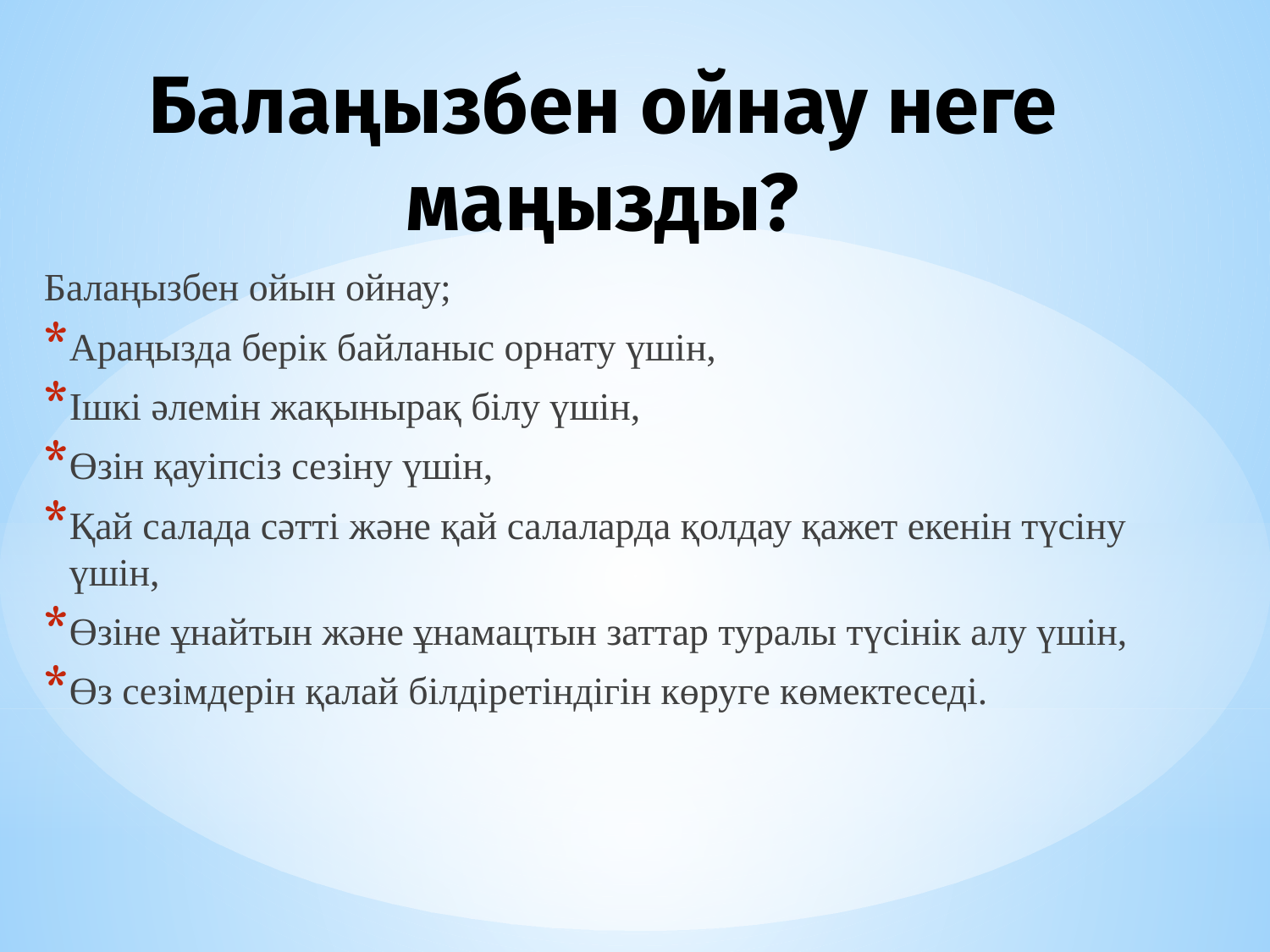

# Балаңызбен ойнау неге маңызды?
Балаңызбен ойын ойнау;
Араңызда берік байланыс орнату үшін,
Ішкі әлемін жақынырақ білу үшін,
Өзін қауіпсіз сезіну үшін,
Қай салада сәтті және қай салаларда қолдау қажет екенін түсіну үшін,
Өзіне ұнайтын және ұнамацтын заттар туралы түсінік алу үшін,
Өз сезімдерін қалай білдіретіндігін көруге көмектеседі.